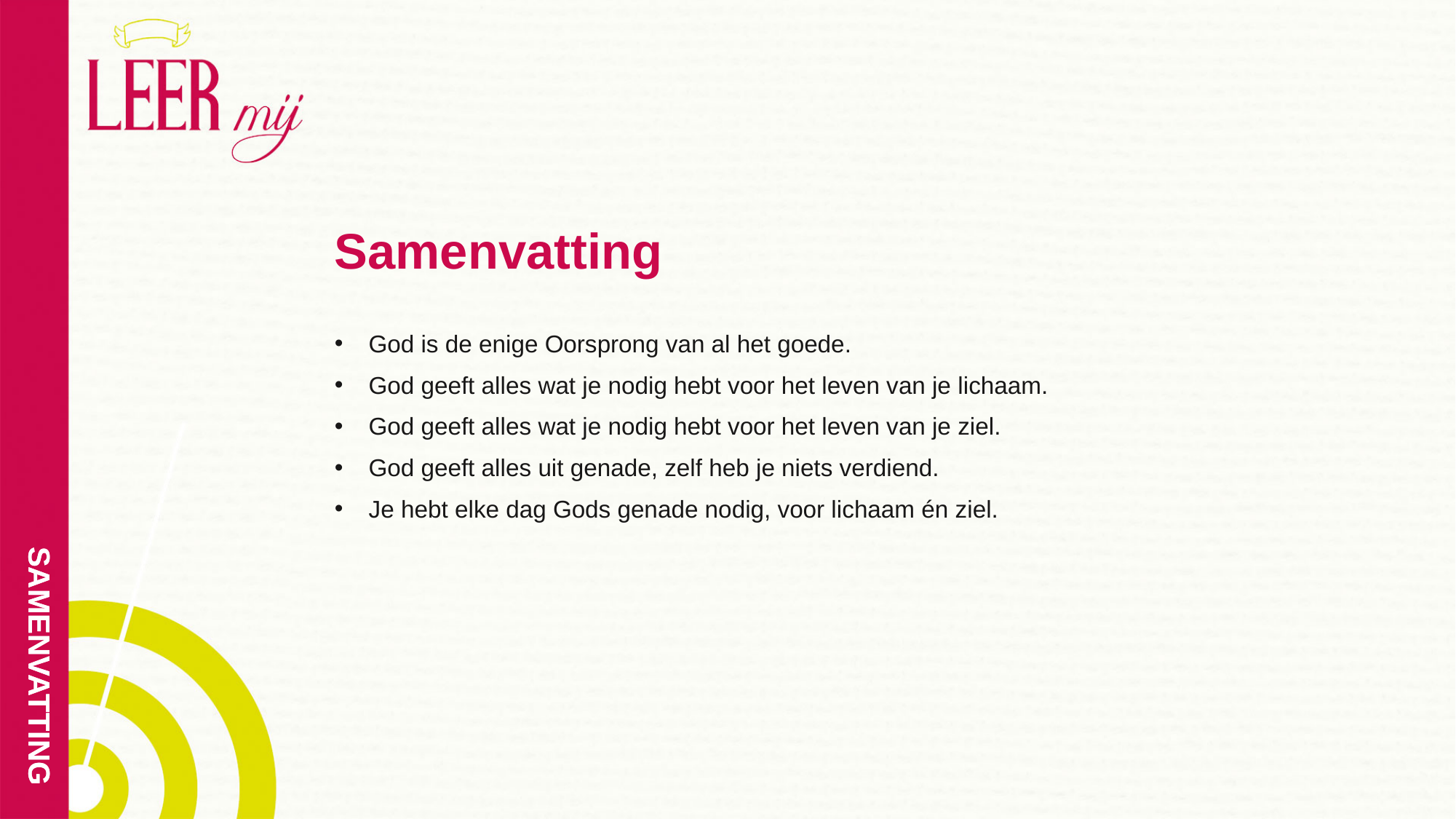

# Samenvatting
God is de enige Oorsprong van al het goede.
God geeft alles wat je nodig hebt voor het leven van je lichaam.
God geeft alles wat je nodig hebt voor het leven van je ziel.
God geeft alles uit genade, zelf heb je niets verdiend.
Je hebt elke dag Gods genade nodig, voor lichaam én ziel.